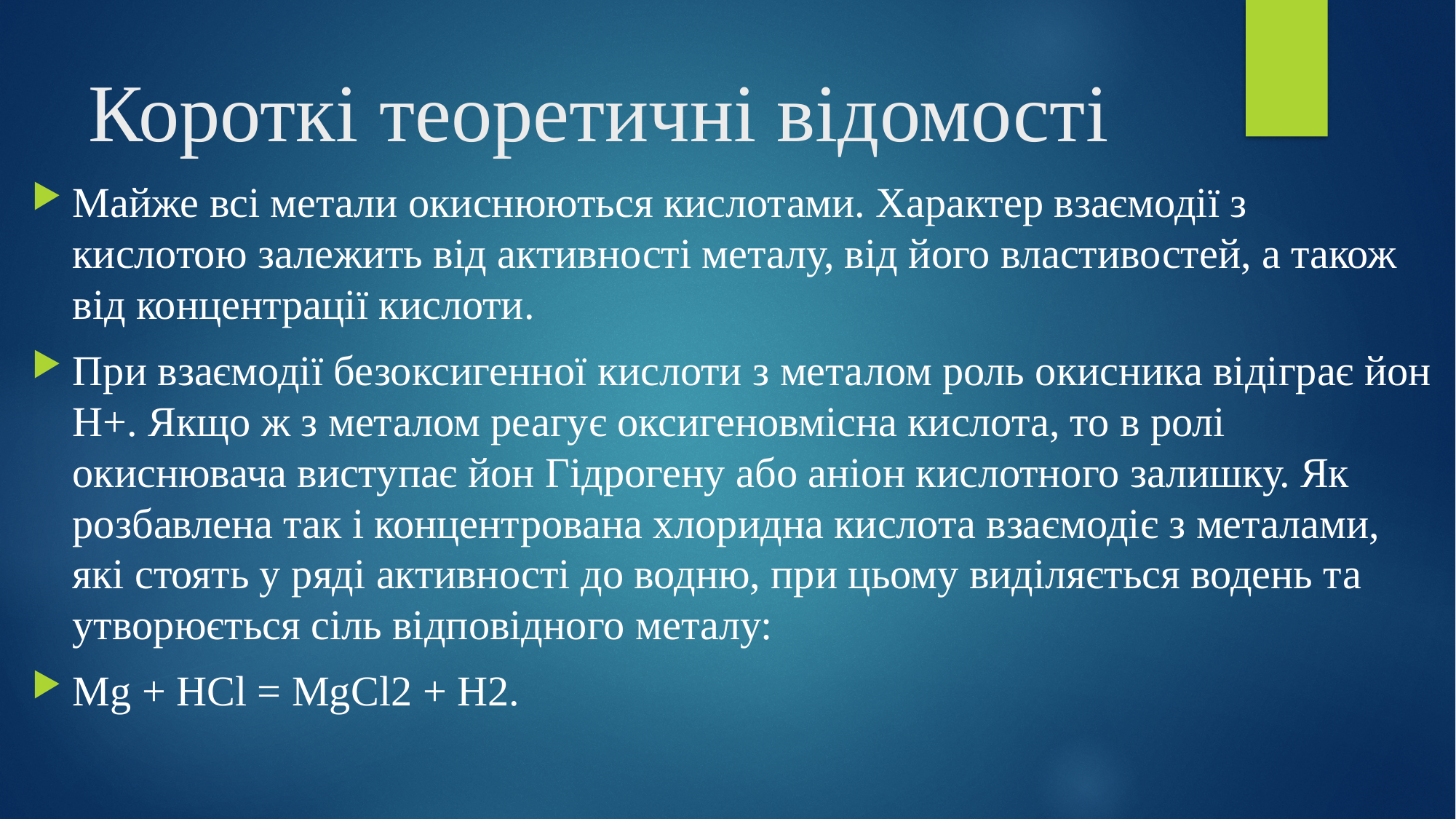

# Короткі теоретичні відомості
Майже всі метали окиснюються кислотами. Характер взаємодії з кислотою залежить від активності металу, від його властивостей, а також від концентрації кислоти.
При взаємодії безоксигенної кислоти з металом роль окисника відіграє йон Н+. Якщо ж з металом реагує оксигеновмісна кислота, то в ролі окиснювача виступає йон Гідрогену або аніон кислотного залишку. Як розбавлена так і концентрована хлоридна кислота взаємодіє з металами, які стоять у ряді активності до водню, при цьому виділяється водень та утворюється сіль відповідного металу:
Mg + HCl = MgCl2 + H2.